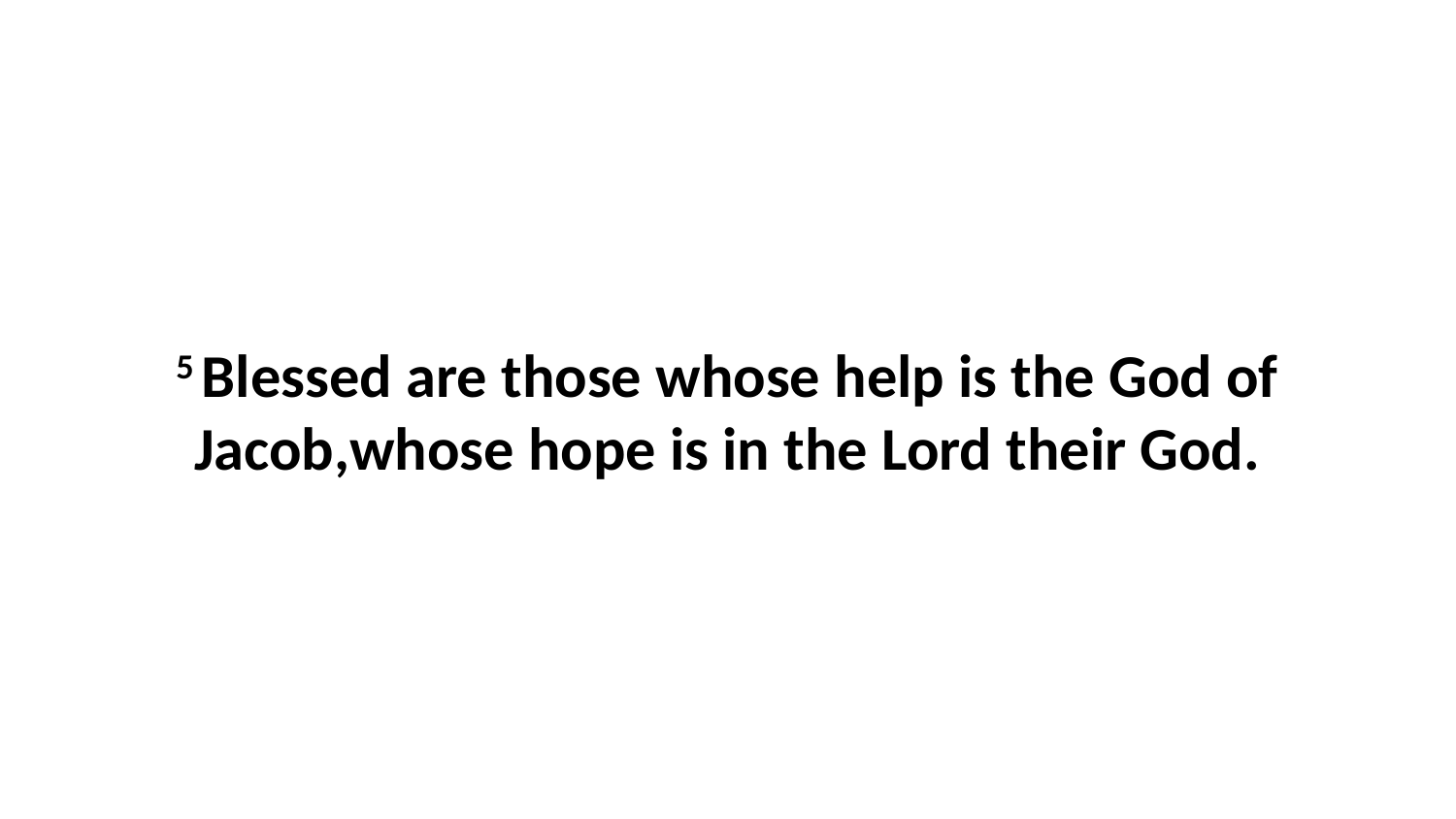

5 Blessed are those whose help is the God of Jacob,whose hope is in the Lord their God.